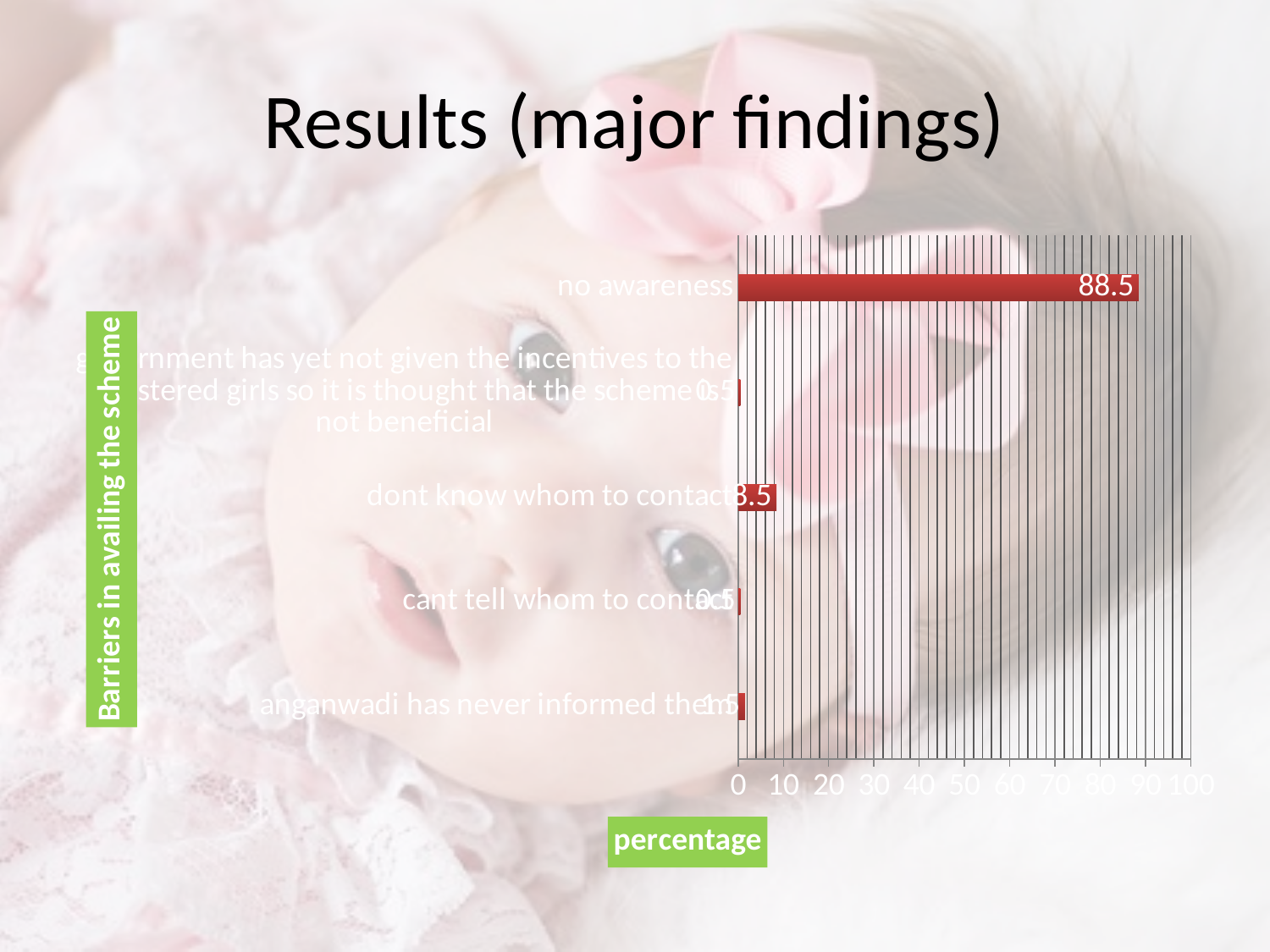

# Results (major findings)

### Chart

| Category | Percentage |
|---|---|
| anganwadi has never informed them | 1.5 |
| cant tell whom to contact | 0.5 |
| dont know whom to contact | 8.5 |
| government has yet not given the incentives to the registered girls so it is thought that the scheme is not beneficial | 0.5 |
| no awareness | 88.5 |